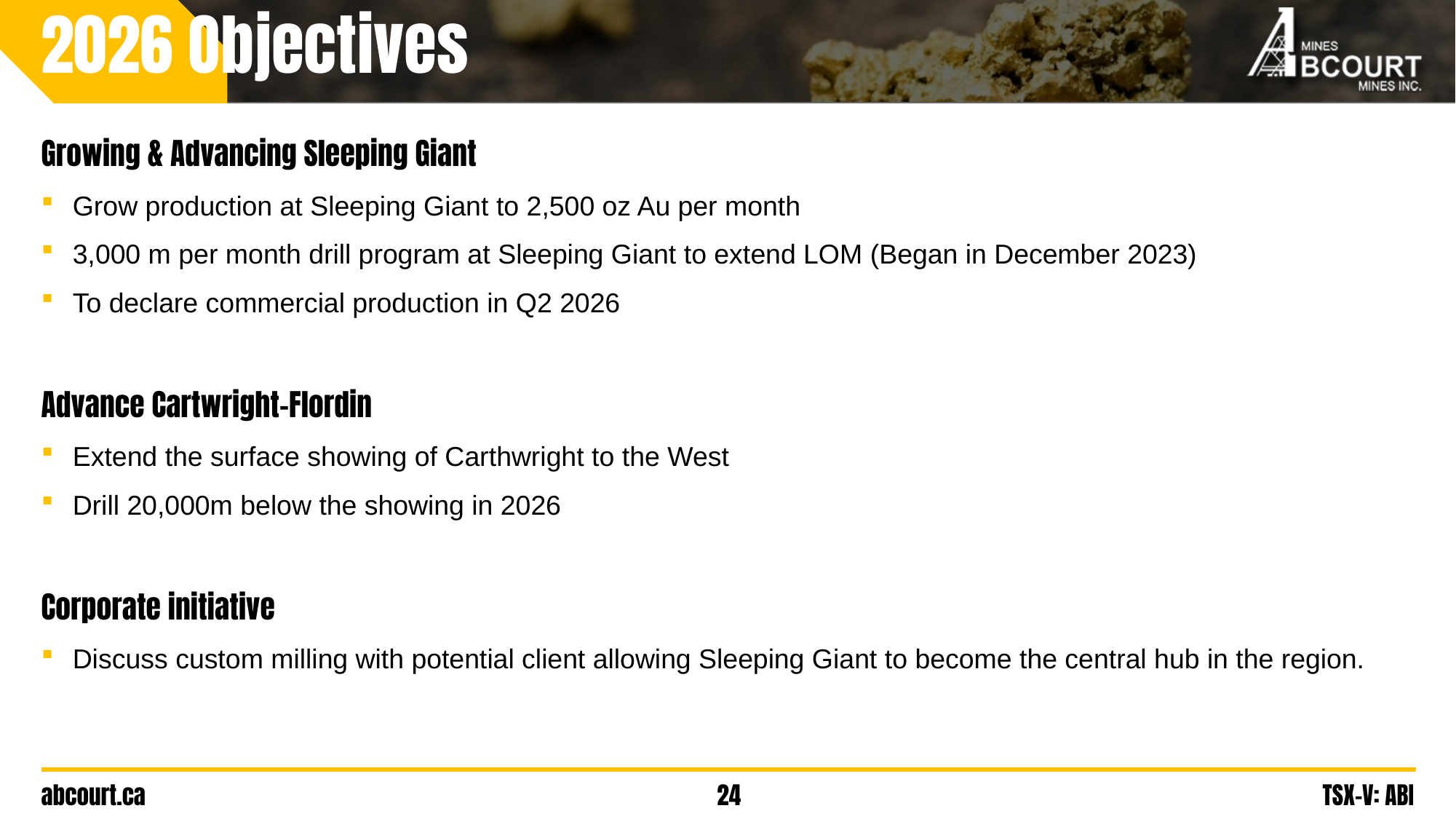

# 2026 Objectives
Growing & Advancing Sleeping Giant
Grow production at Sleeping Giant to 2,500 oz Au per month
3,000 m per month drill program at Sleeping Giant to extend LOM (Began in December 2023)
To declare commercial production in Q2 2026

Advance Cartwright-Flordin
Extend the surface showing of Carthwright to the West
Drill 20,000m below the showing in 2026

Corporate initiative
Discuss custom milling with potential client allowing Sleeping Giant to become the central hub in the region.